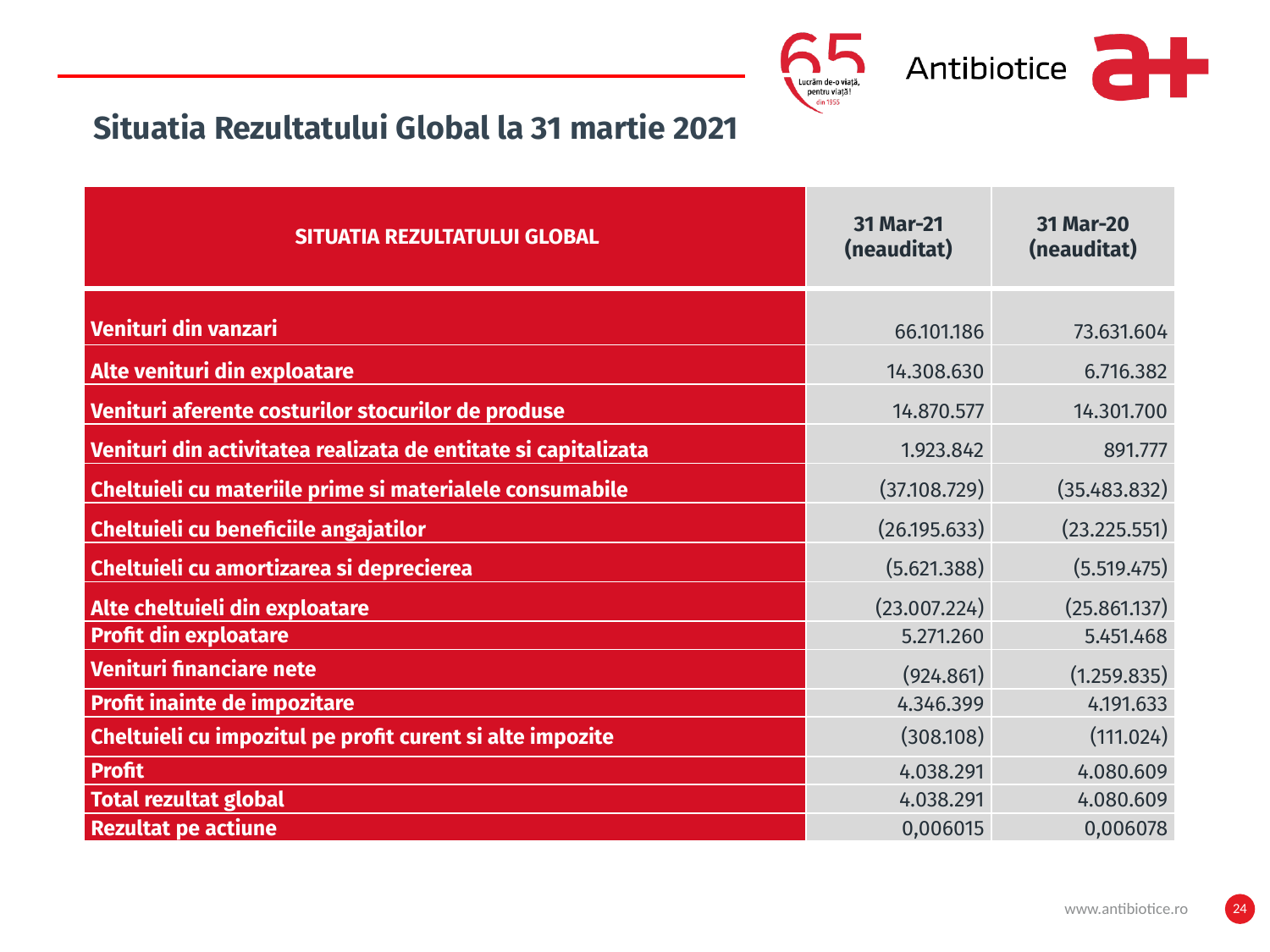

Write it here
Situatia Rezultatului Global la 31 martie 2021
| SITUATIA REZULTATULUI GLOBAL | 31 Mar-21 (neauditat) | 31 Mar-20 (neauditat) |
| --- | --- | --- |
| Venituri din vanzari | 66.101.186 | 73.631.604 |
| Alte venituri din exploatare | 14.308.630 | 6.716.382 |
| Venituri aferente costurilor stocurilor de produse | 14.870.577 | 14.301.700 |
| Venituri din activitatea realizata de entitate si capitalizata | 1.923.842 | 891.777 |
| Cheltuieli cu materiile prime si materialele consumabile | (37.108.729) | (35.483.832) |
| Cheltuieli cu beneficiile angajatilor | (26.195.633) | (23.225.551) |
| Cheltuieli cu amortizarea si deprecierea | (5.621.388) | (5.519.475) |
| Alte cheltuieli din exploatare | (23.007.224) | (25.861.137) |
| Profit din exploatare | 5.271.260 | 5.451.468 |
| Venituri financiare nete | (924.861) | (1.259.835) |
| Profit inainte de impozitare | 4.346.399 | 4.191.633 |
| Cheltuieli cu impozitul pe profit curent si alte impozite | (308.108) | (111.024) |
| Profit | 4.038.291 | 4.080.609 |
| Total rezultat global | 4.038.291 | 4.080.609 |
| Rezultat pe actiune | 0,006015 | 0,006078 |

www.antibiotice.ro
24